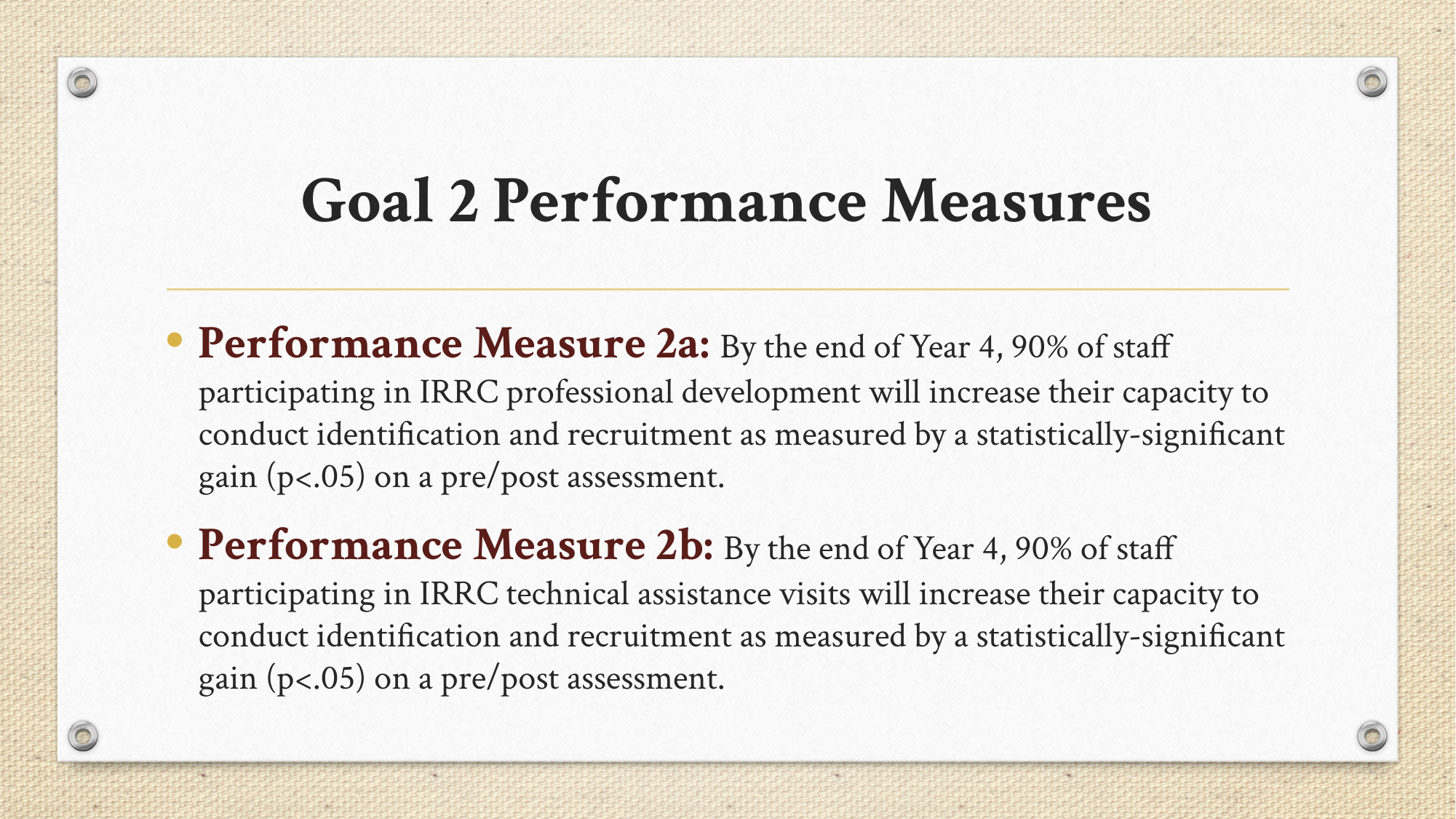

# Goal 2 Performance Measures
Performance Measure 2a: By the end of Year 4, 90% of staff participating in IRRC professional development will increase their capacity to conduct identification and recruitment as measured by a statistically-significant gain (p<.05) on a pre/post assessment.
Performance Measure 2b: By the end of Year 4, 90% of staff participating in IRRC technical assistance visits will increase their capacity to conduct identification and recruitment as measured by a statistically-significant gain (p<.05) on a pre/post assessment.